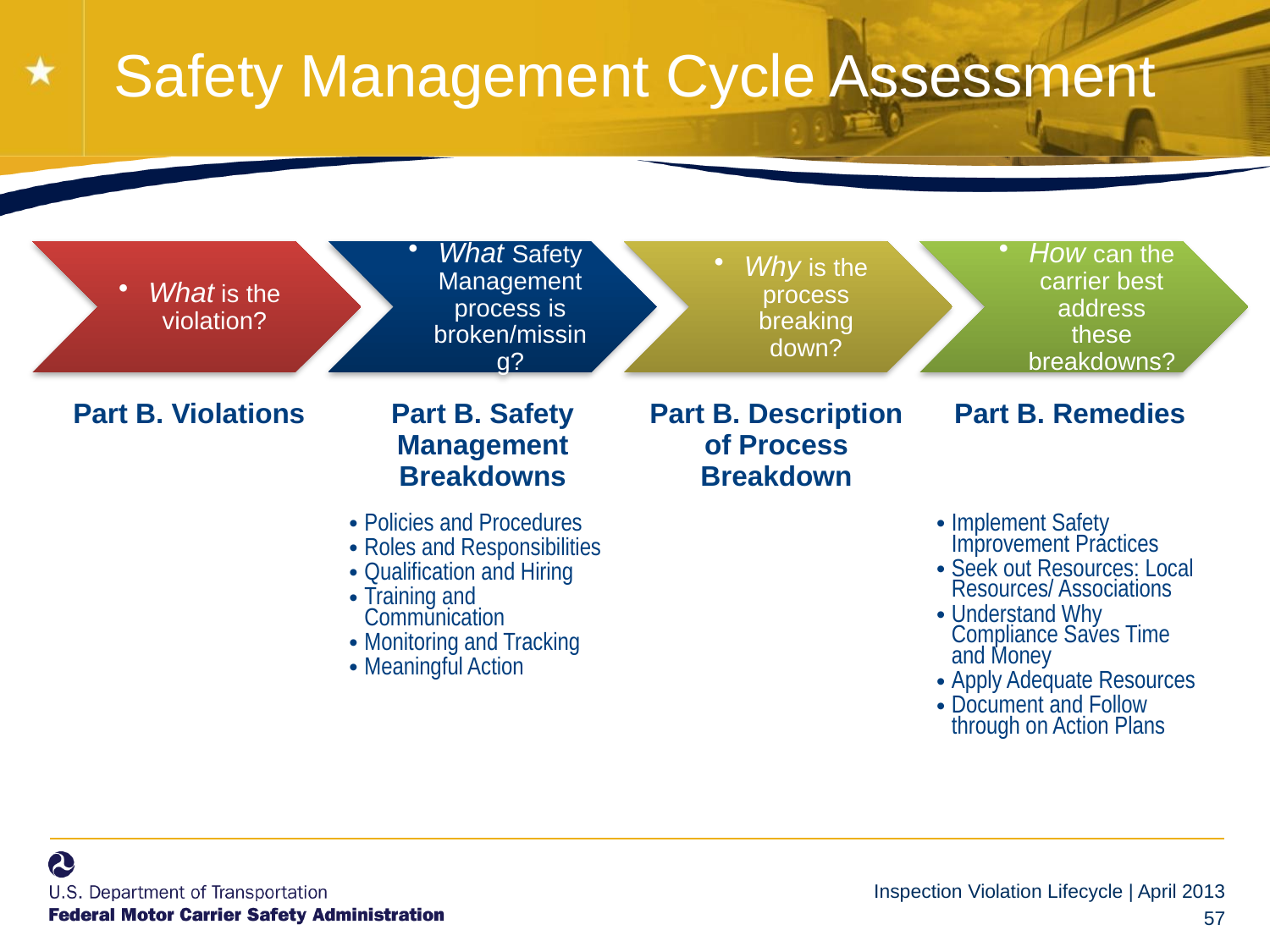

# Safety Management Cycle Assessment
What is the violation?
What Safety Management process is broken/missing?
Why is the process breaking down?
How can the carrier best address these breakdowns?
| Part B. Violations | Part B. Safety Management Breakdowns | Part B. Description of Process Breakdown | Part B. Remedies |
| --- | --- | --- | --- |
|  | Policies and Procedures Roles and Responsibilities Qualification and Hiring Training and Communication Monitoring and Tracking Meaningful Action |  | Implement Safety Improvement Practices Seek out Resources: Local Resources/ Associations Understand Why Compliance Saves Time and Money Apply Adequate Resources Document and Follow through on Action Plans |